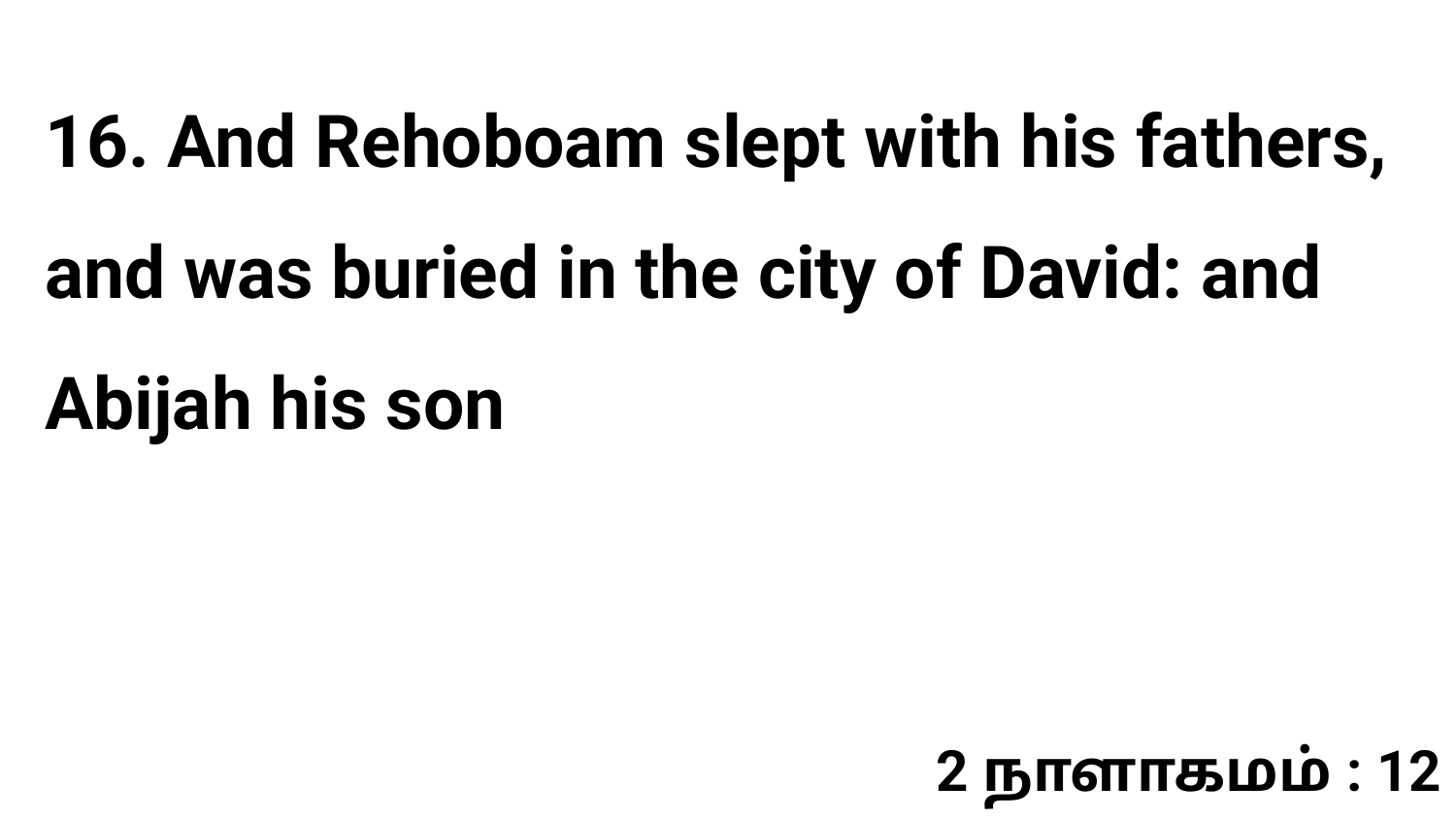

16. And Rehoboam slept with his fathers, and was buried in the city of David: and Abijah his son
2 நாளாகமம் : 12